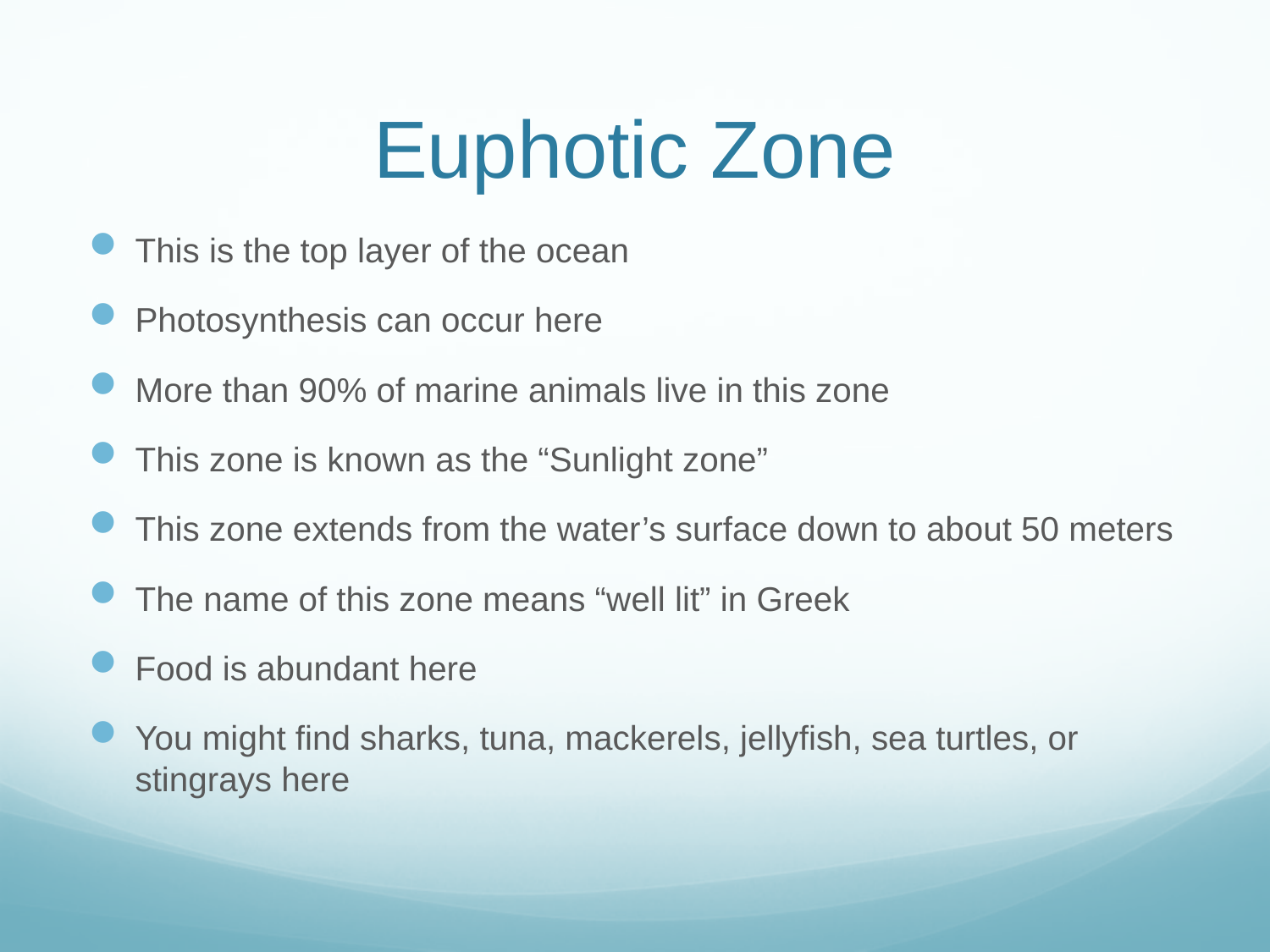

# Euphotic Zone
This is the top layer of the ocean
Photosynthesis can occur here
More than 90% of marine animals live in this zone
This zone is known as the “Sunlight zone”
This zone extends from the water’s surface down to about 50 meters
The name of this zone means “well lit” in Greek
Food is abundant here
You might find sharks, tuna, mackerels, jellyfish, sea turtles, or stingrays here